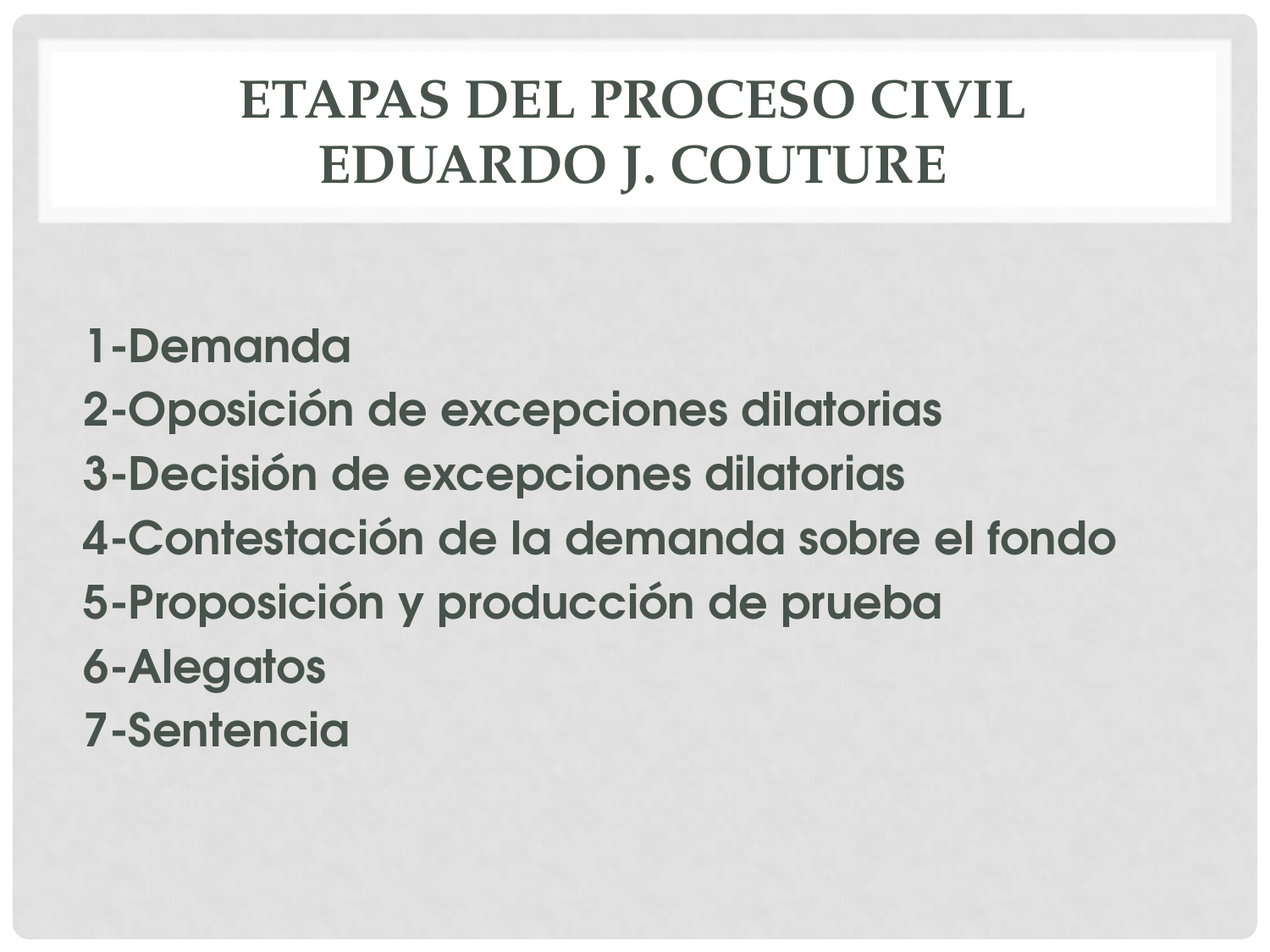

# Etapas del proceso civil EDUARDO J. COUTURE

1-Demanda
2-Oposición de excepciones dilatorias
3-Decisión de excepciones dilatorias
4-Contestación de la demanda sobre el fondo
5-Proposición y producción de prueba
6-Alegatos
7-Sentencia